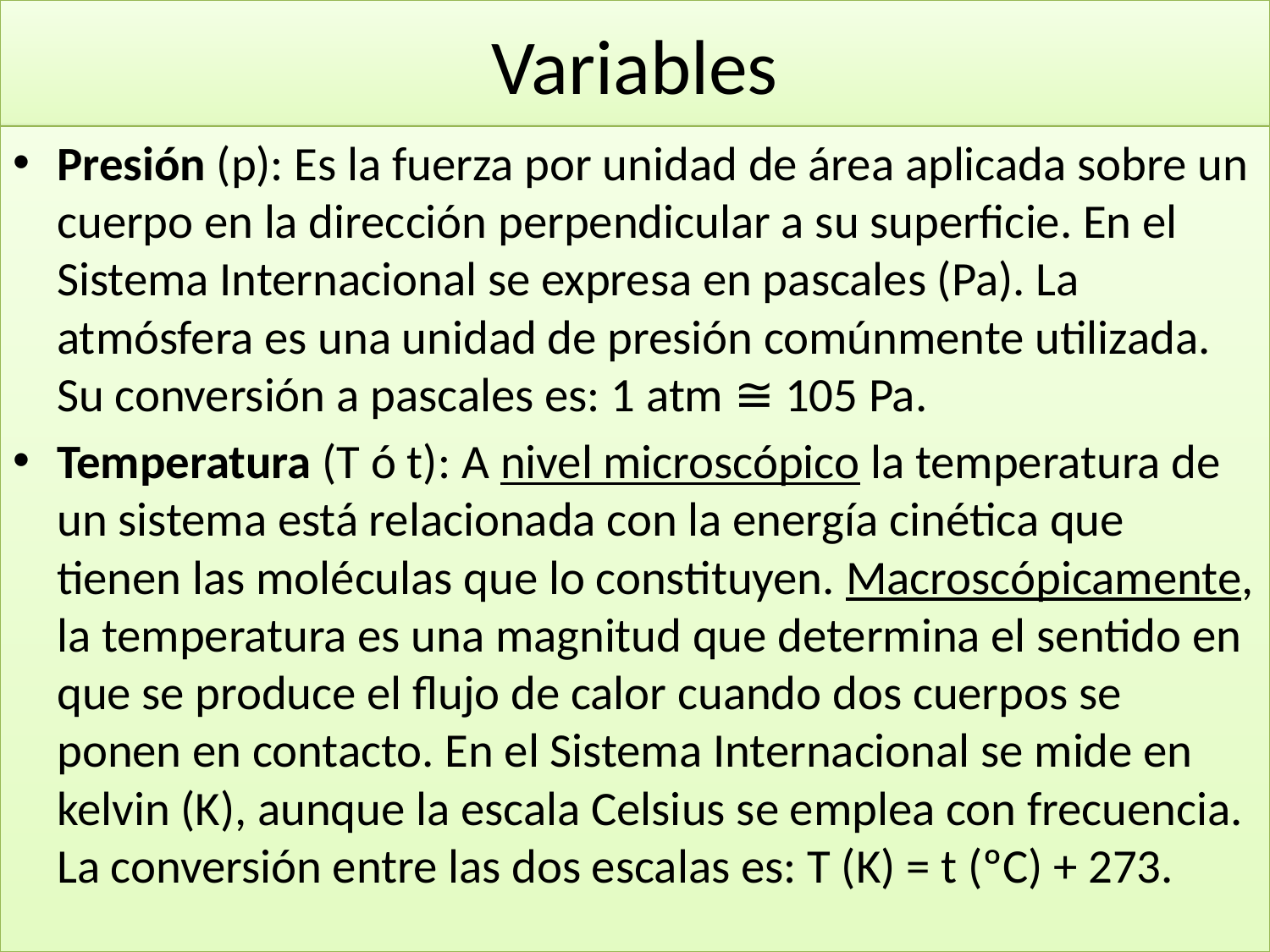

# Variables
Presión (p): Es la fuerza por unidad de área aplicada sobre un cuerpo en la dirección perpendicular a su superficie. En el Sistema Internacional se expresa en pascales (Pa). La atmósfera es una unidad de presión comúnmente utilizada. Su conversión a pascales es: 1 atm ≅ 105 Pa.
Temperatura (T ó t): A nivel microscópico la temperatura de un sistema está relacionada con la energía cinética que tienen las moléculas que lo constituyen. Macroscópicamente, la temperatura es una magnitud que determina el sentido en que se produce el flujo de calor cuando dos cuerpos se ponen en contacto. En el Sistema Internacional se mide en kelvin (K), aunque la escala Celsius se emplea con frecuencia. La conversión entre las dos escalas es: T (K) = t (ºC) + 273.
33